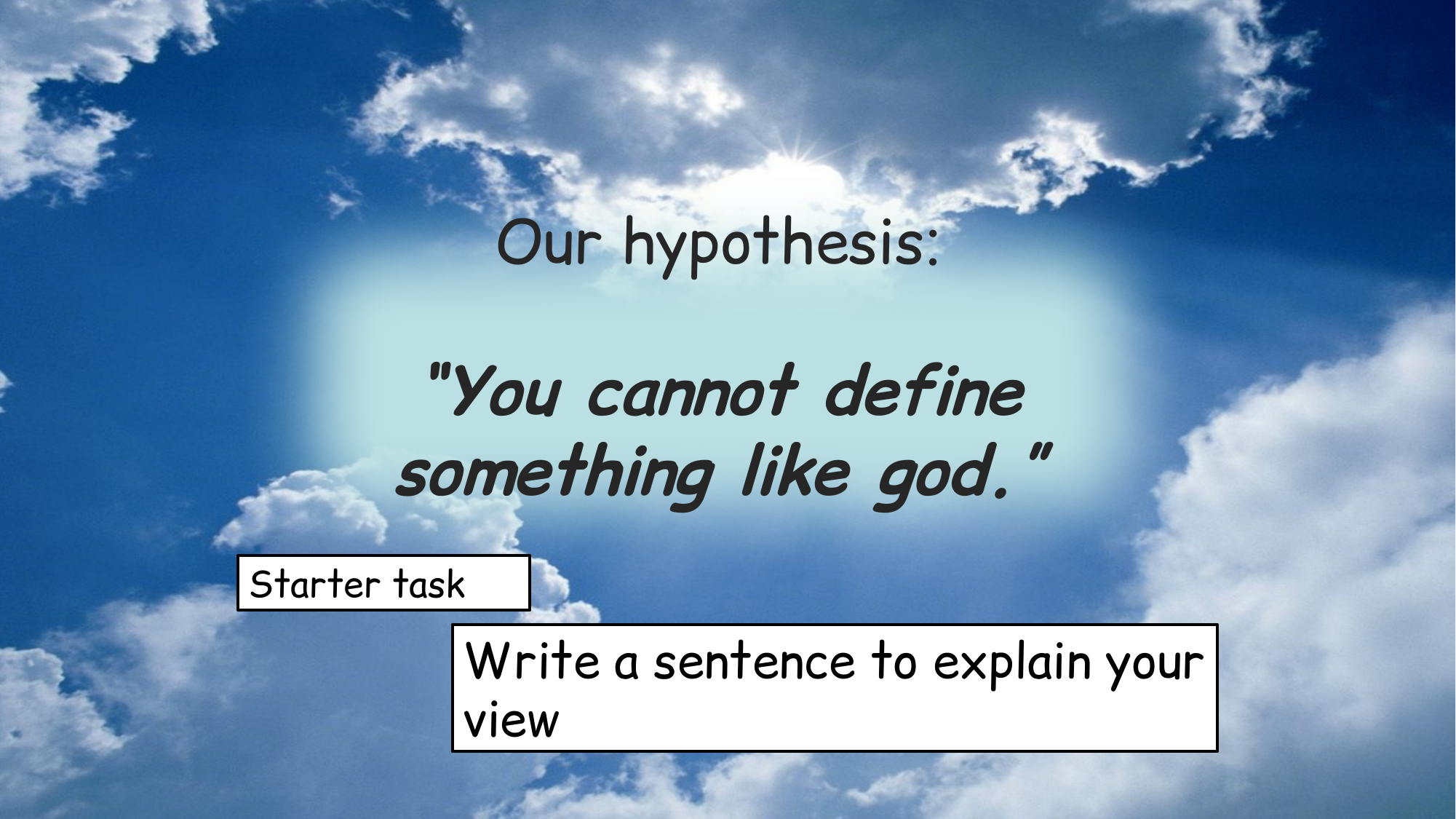

Our hypothesis:

“You cannot define something like god.”

Starter task
Write a sentence to explain your view